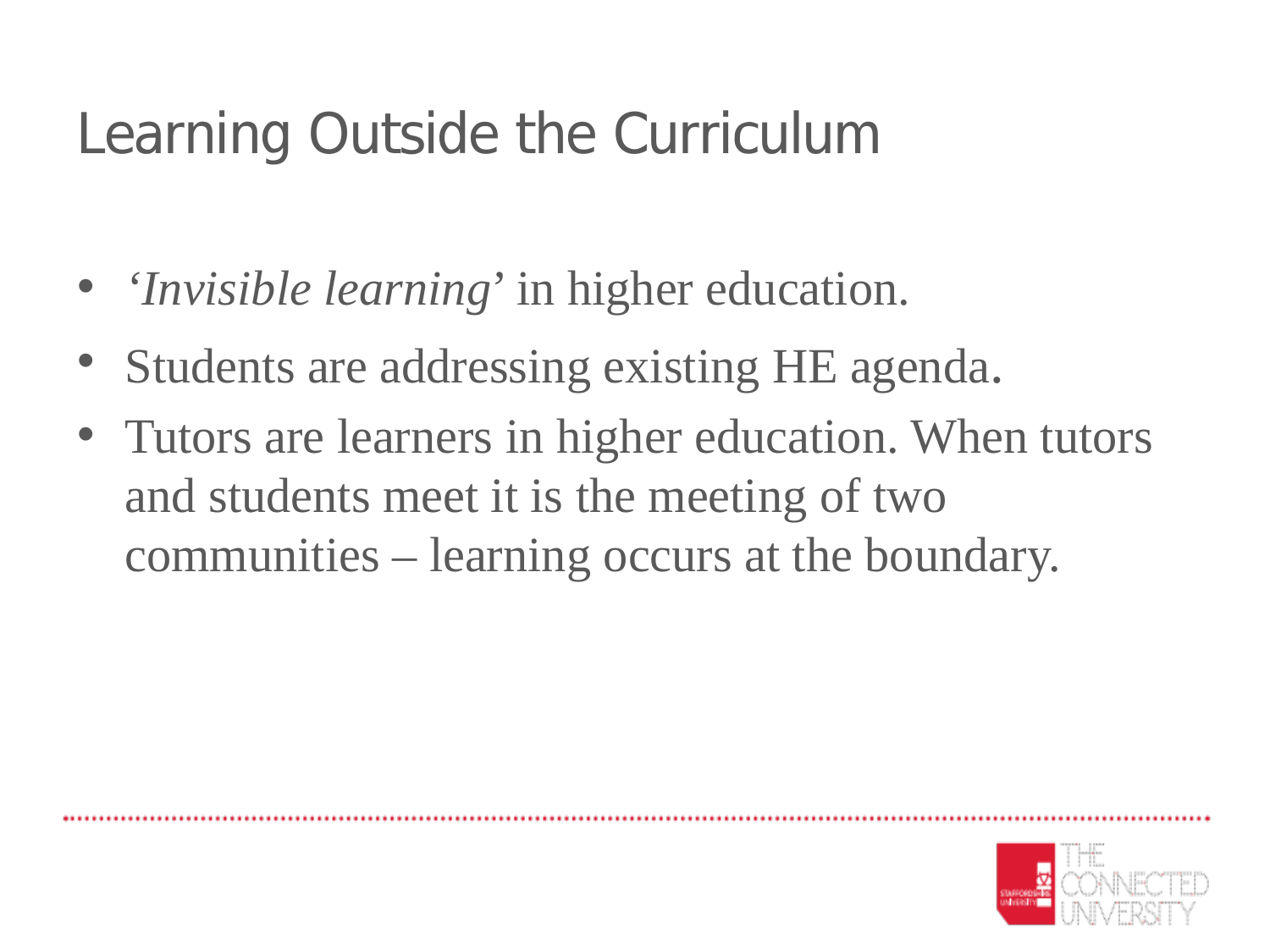

# Learning Outside the Curriculum
‘Invisible learning’ in higher education.
Students are addressing existing HE agenda.
Tutors are learners in higher education. When tutors and students meet it is the meeting of two communities – learning occurs at the boundary.